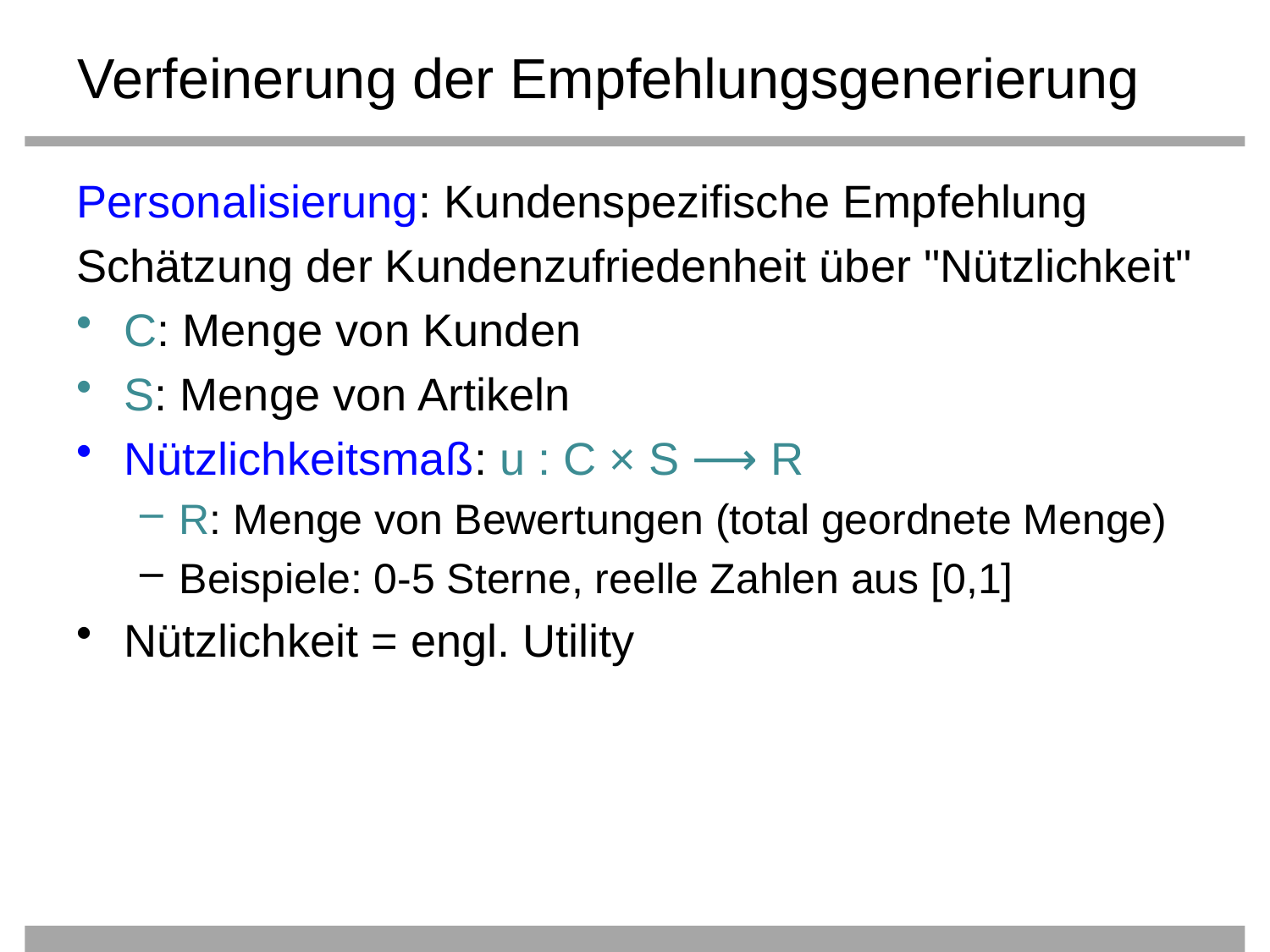

# Verfeinerung der Empfehlungsgenerierung
Personalisierung: Kundenspezifische Empfehlung
Schätzung der Kundenzufriedenheit über "Nützlichkeit"
C: Menge von Kunden
S: Menge von Artikeln
Nützlichkeitsmaß: u : C × S ⟶ R
R: Menge von Bewertungen (total geordnete Menge)
Beispiele: 0-5 Sterne, reelle Zahlen aus [0,1]
Nützlichkeit = engl. Utility